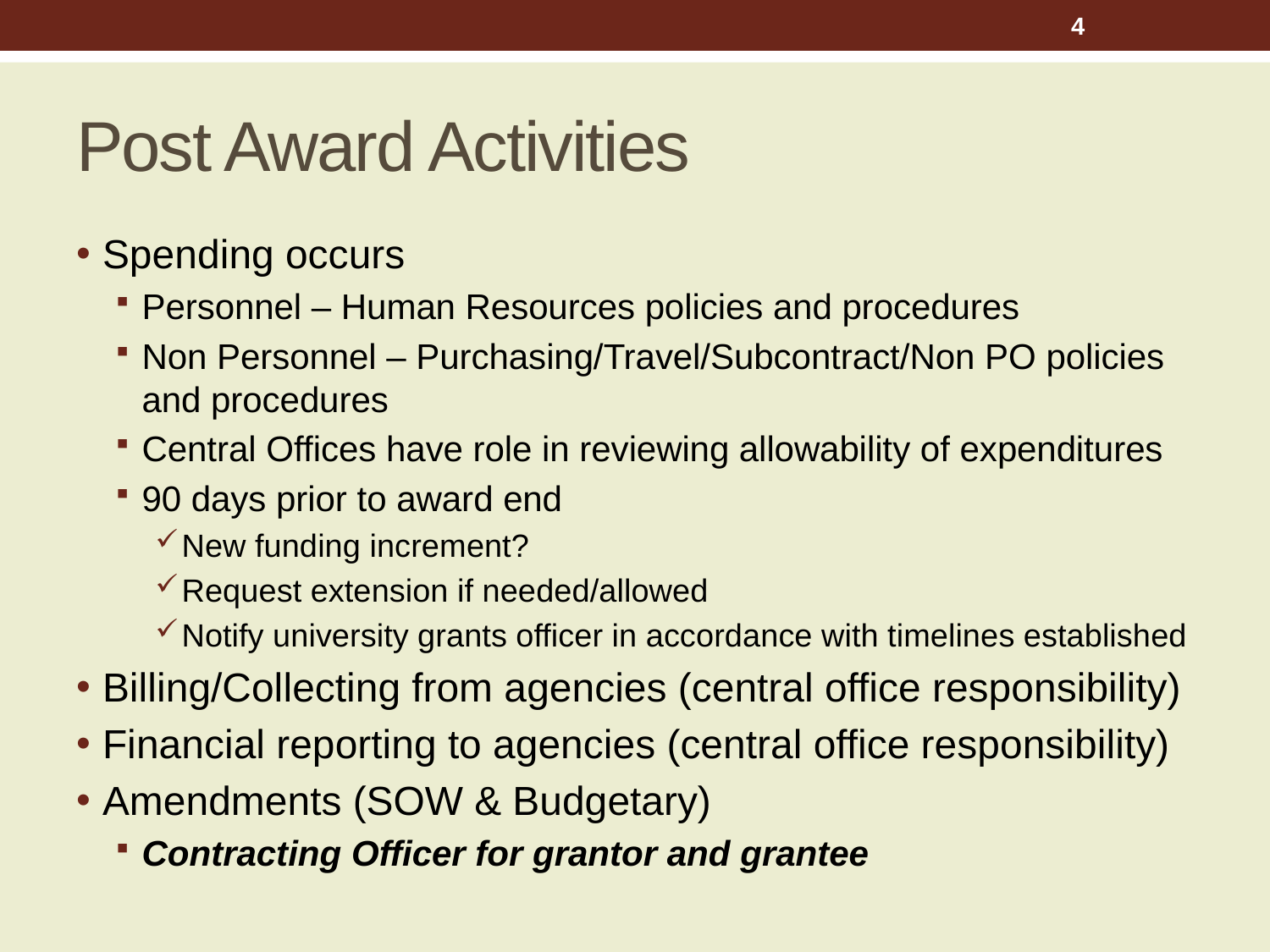

4
# Post Award Activities
Spending occurs
Personnel – Human Resources policies and procedures
Non Personnel – Purchasing/Travel/Subcontract/Non PO policies and procedures
Central Offices have role in reviewing allowability of expenditures
90 days prior to award end
New funding increment?
Request extension if needed/allowed
Notify university grants officer in accordance with timelines established
Billing/Collecting from agencies (central office responsibility)
Financial reporting to agencies (central office responsibility)
Amendments (SOW & Budgetary)
Contracting Officer for grantor and grantee